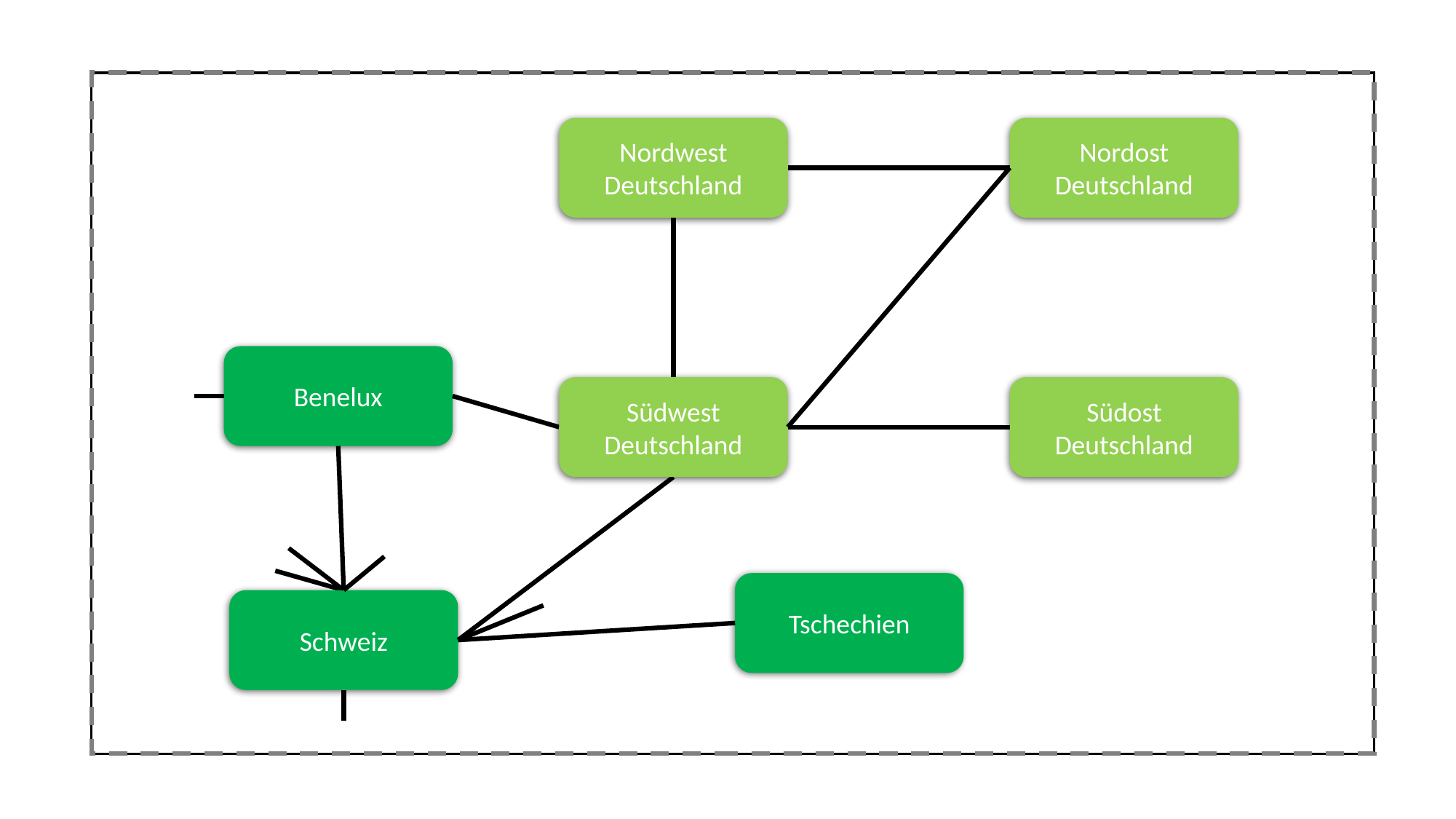

Nordwest
Deutschland
Nordost
Deutschland
Benelux
Südwest
Deutschland
Südost
Deutschland
Tschechien
Schweiz